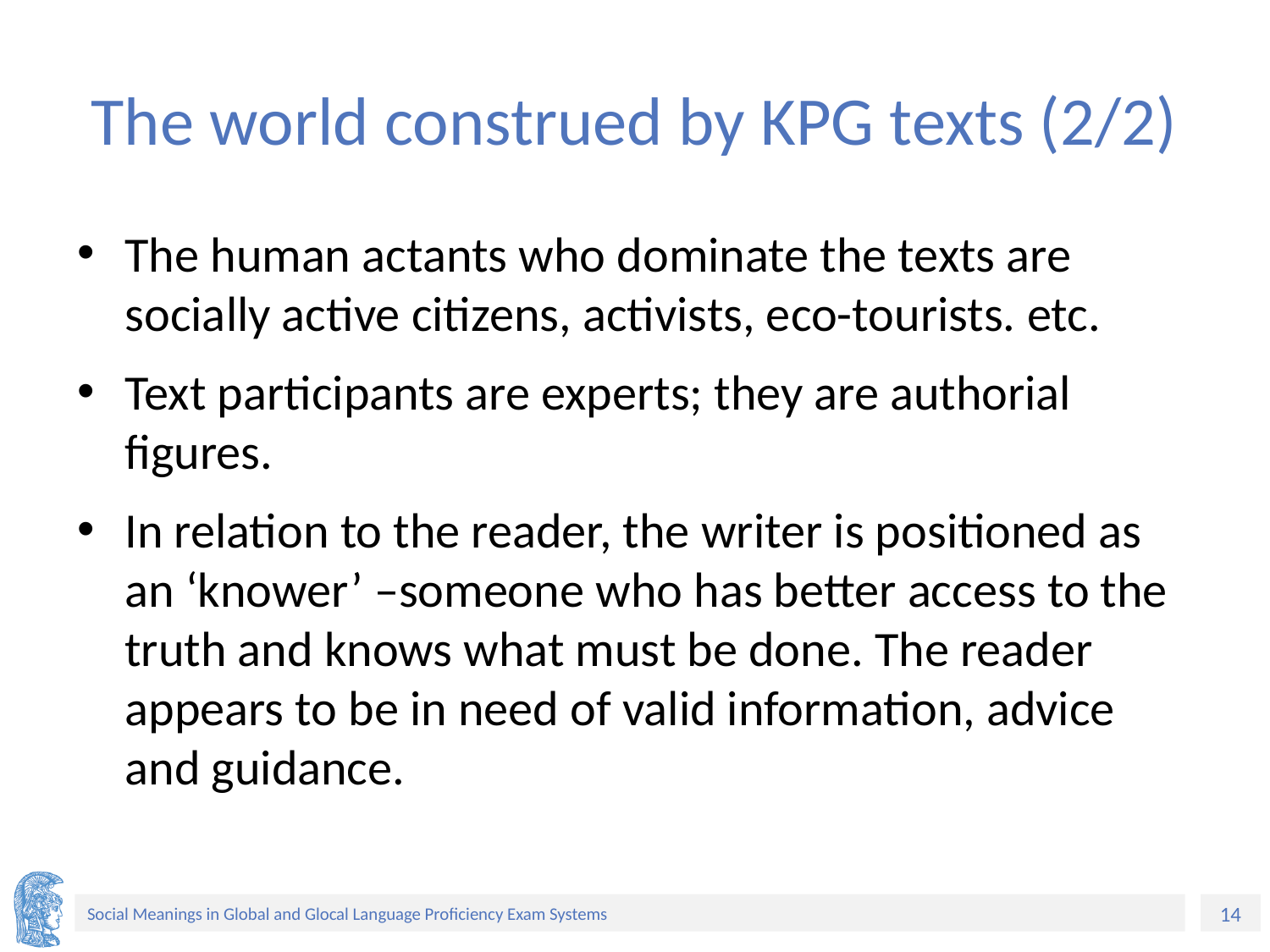

# The world construed by KPG texts (2/2)
The human actants who dominate the texts are socially active citizens, activists, eco-tourists. etc.
Text participants are experts; they are authorial figures.
In relation to the reader, the writer is positioned as an ‘knower’ –someone who has better access to the truth and knows what must be done. The reader appears to be in need of valid information, advice and guidance.